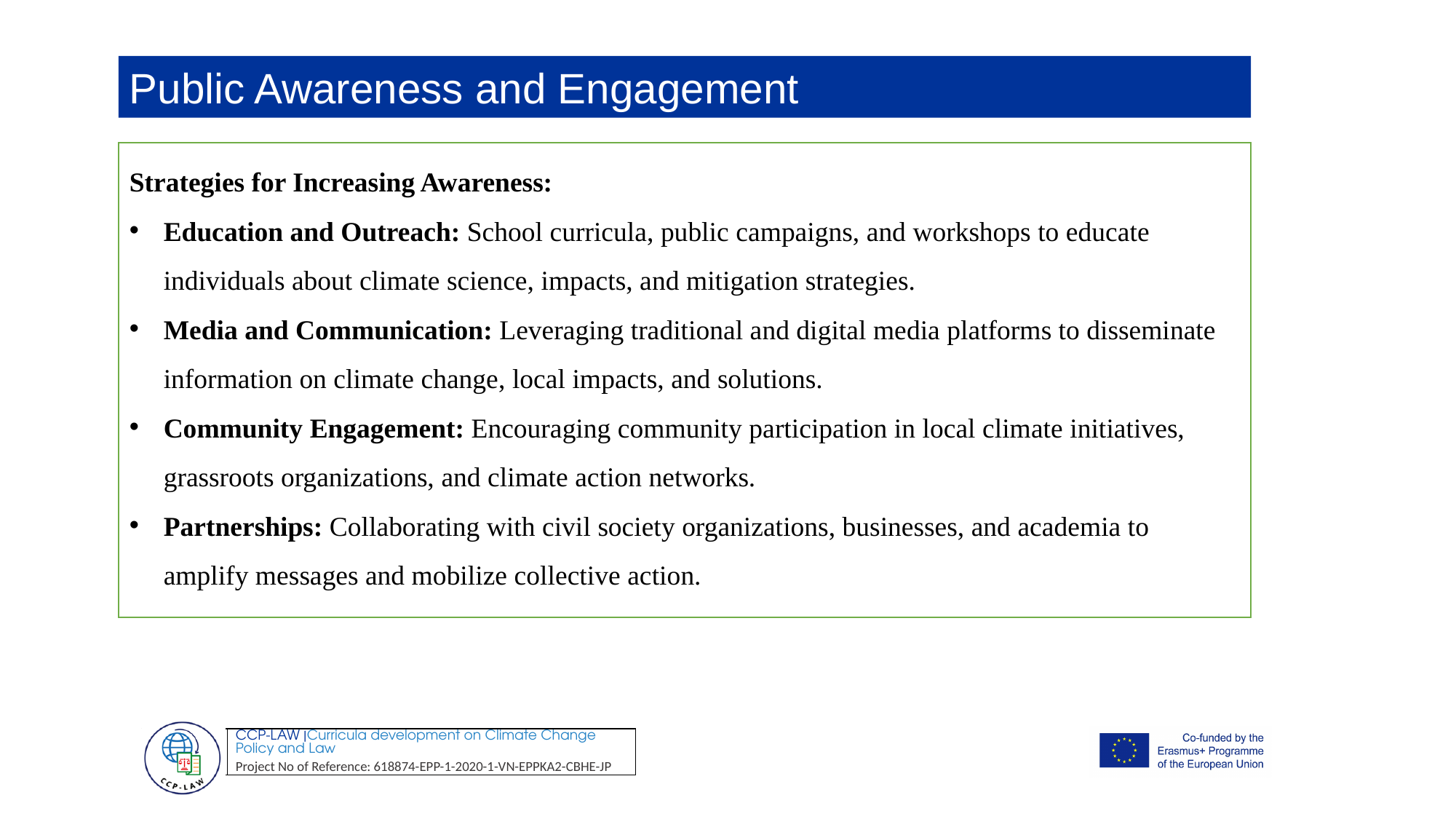

Public Awareness and Engagement
Strategies for Increasing Awareness:
Education and Outreach: School curricula, public campaigns, and workshops to educate individuals about climate science, impacts, and mitigation strategies.
Media and Communication: Leveraging traditional and digital media platforms to disseminate information on climate change, local impacts, and solutions.
Community Engagement: Encouraging community participation in local climate initiatives, grassroots organizations, and climate action networks.
Partnerships: Collaborating with civil society organizations, businesses, and academia to amplify messages and mobilize collective action.